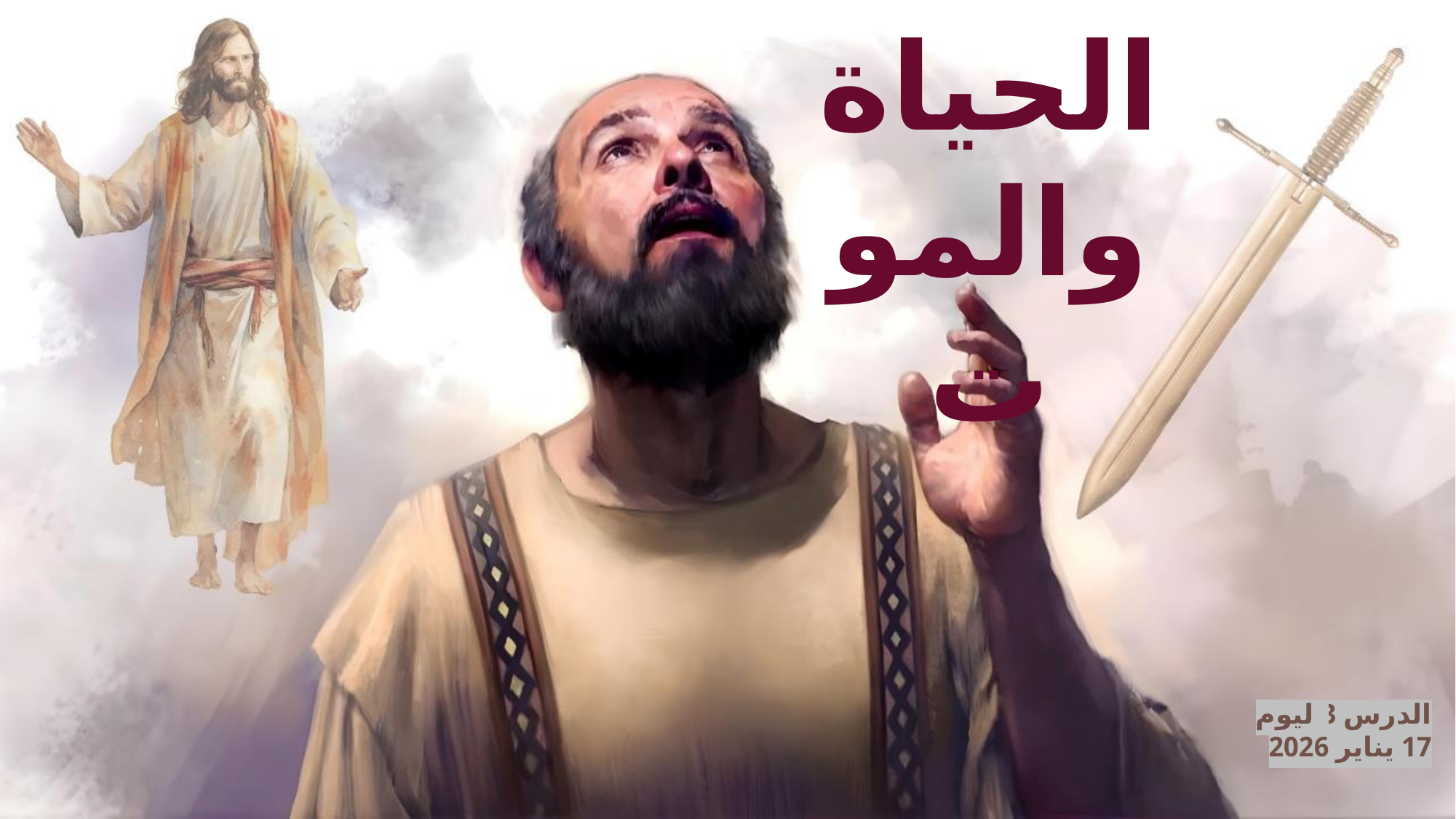

الحياة والموت
الدرس 3 ليوم 17 يناير 2026